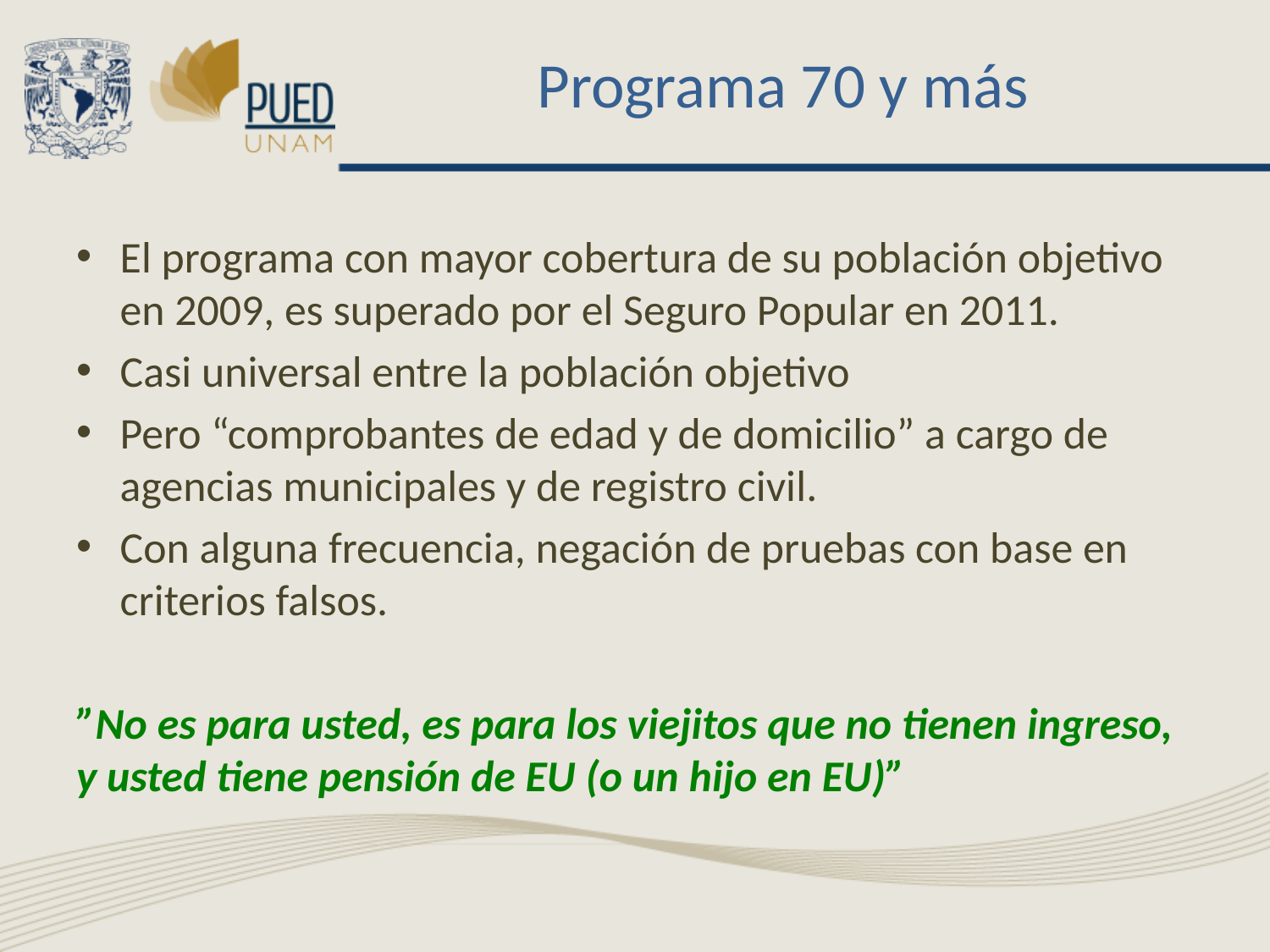

# Programa 70 y más
El programa con mayor cobertura de su población objetivo en 2009, es superado por el Seguro Popular en 2011.
Casi universal entre la población objetivo
Pero “comprobantes de edad y de domicilio” a cargo de agencias municipales y de registro civil.
Con alguna frecuencia, negación de pruebas con base en criterios falsos.

”No es para usted, es para los viejitos que no tienen ingreso, y usted tiene pensión de EU (o un hijo en EU)”